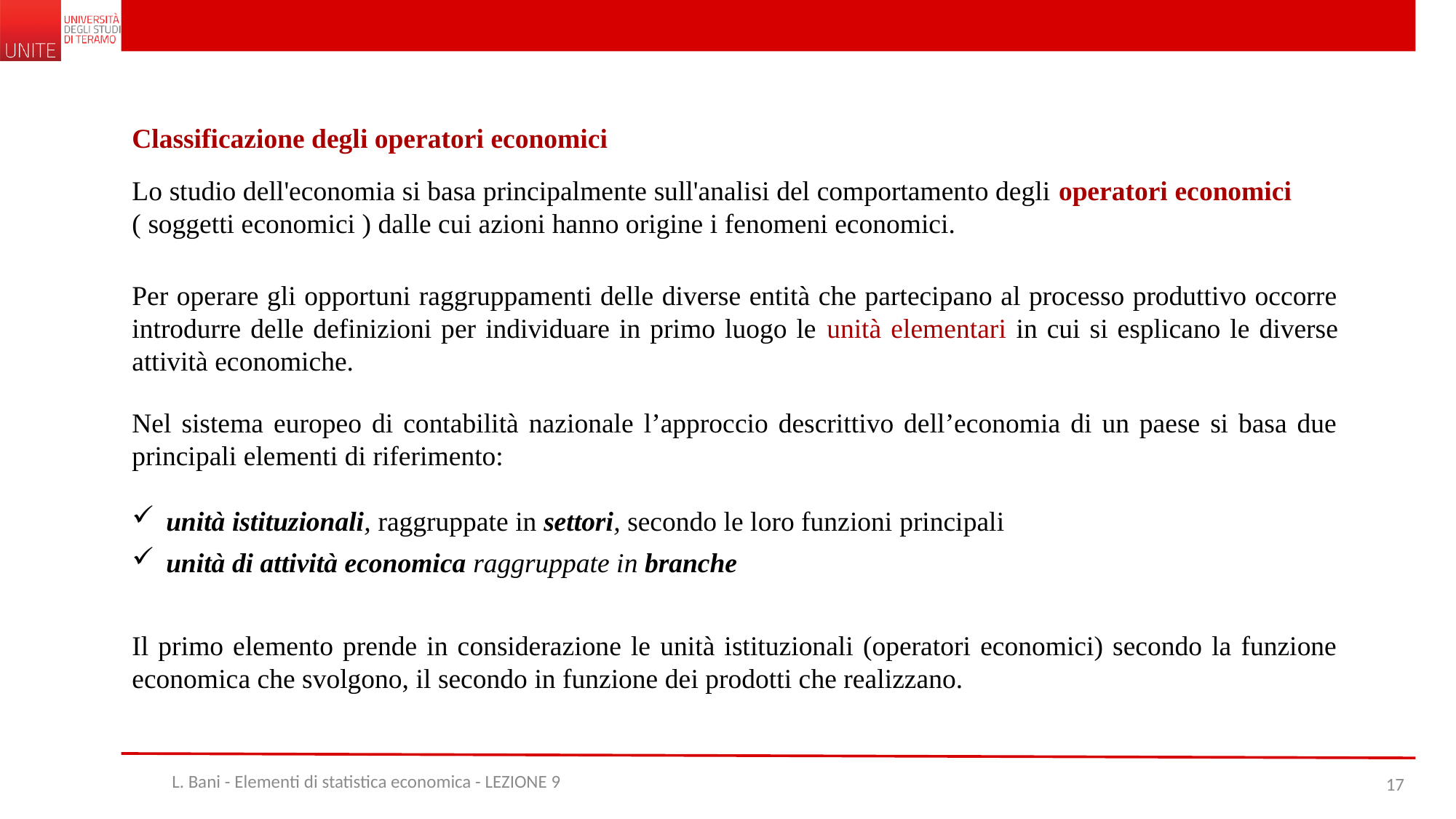

Classificazione degli operatori economici
Lo studio dell'economia si basa principalmente sull'analisi del comportamento degli operatori economici ( soggetti economici ) dalle cui azioni hanno origine i fenomeni economici.
Per operare gli opportuni raggruppamenti delle diverse entità che partecipano al processo produttivo occorre introdurre delle definizioni per individuare in primo luogo le unità elementari in cui si esplicano le diverse attività economiche.
Nel sistema europeo di contabilità nazionale l’approccio descrittivo dell’economia di un paese si basa due principali elementi di riferimento:
unità istituzionali, raggruppate in settori, secondo le loro funzioni principali
unità di attività economica raggruppate in branche
Il primo elemento prende in considerazione le unità istituzionali (operatori economici) secondo la funzione economica che svolgono, il secondo in funzione dei prodotti che realizzano.
L. Bani - Elementi di statistica economica - LEZIONE 9
17